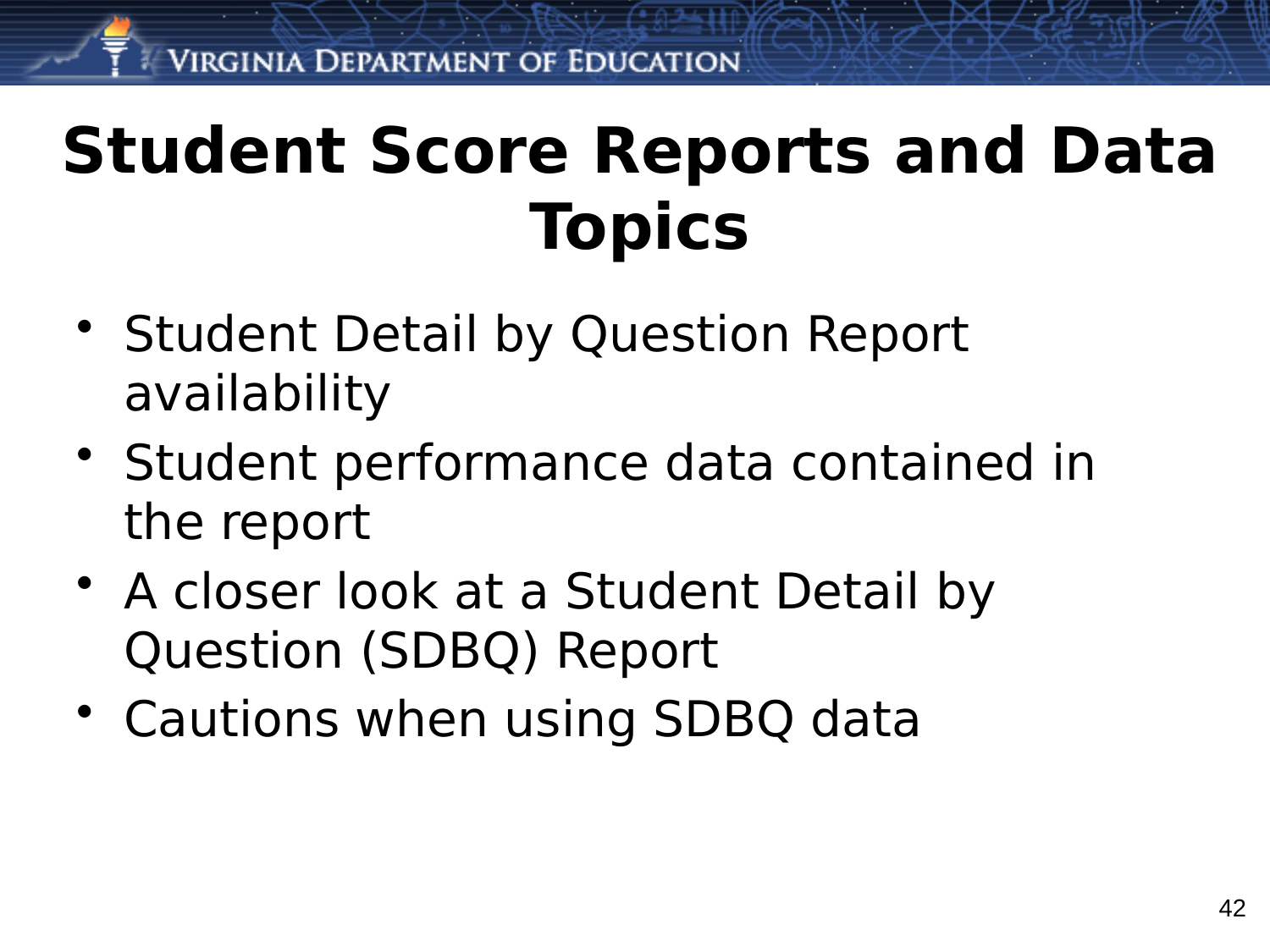

# Student Score Reports and Data Topics
Student Detail by Question Report availability
Student performance data contained in the report
A closer look at a Student Detail by Question (SDBQ) Report
Cautions when using SDBQ data

 42